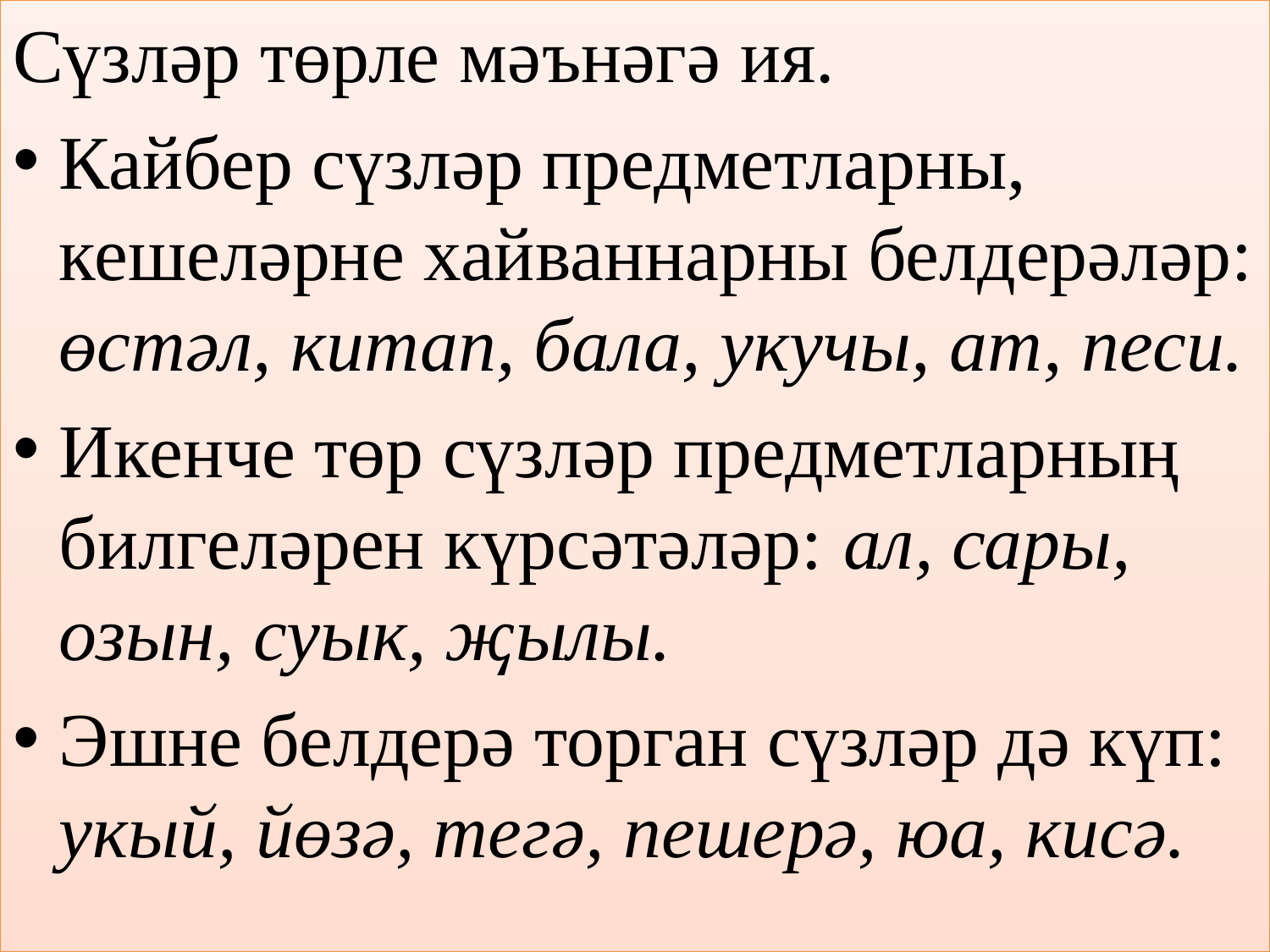

Сүзләр төрле мәънәгә ия.
Кайбер сүзләр предметларны, кешеләрне хайваннарны белдерәләр: өстәл, китап, бала, укучы, ат, песи.
Икенче төр сүзләр предметларның билгеләрен күрсәтәләр: ал, сары, озын, суык, җылы.
Эшне белдерә торган сүзләр дә күп: укый, йөзә, тегә, пешерә, юа, кисә.